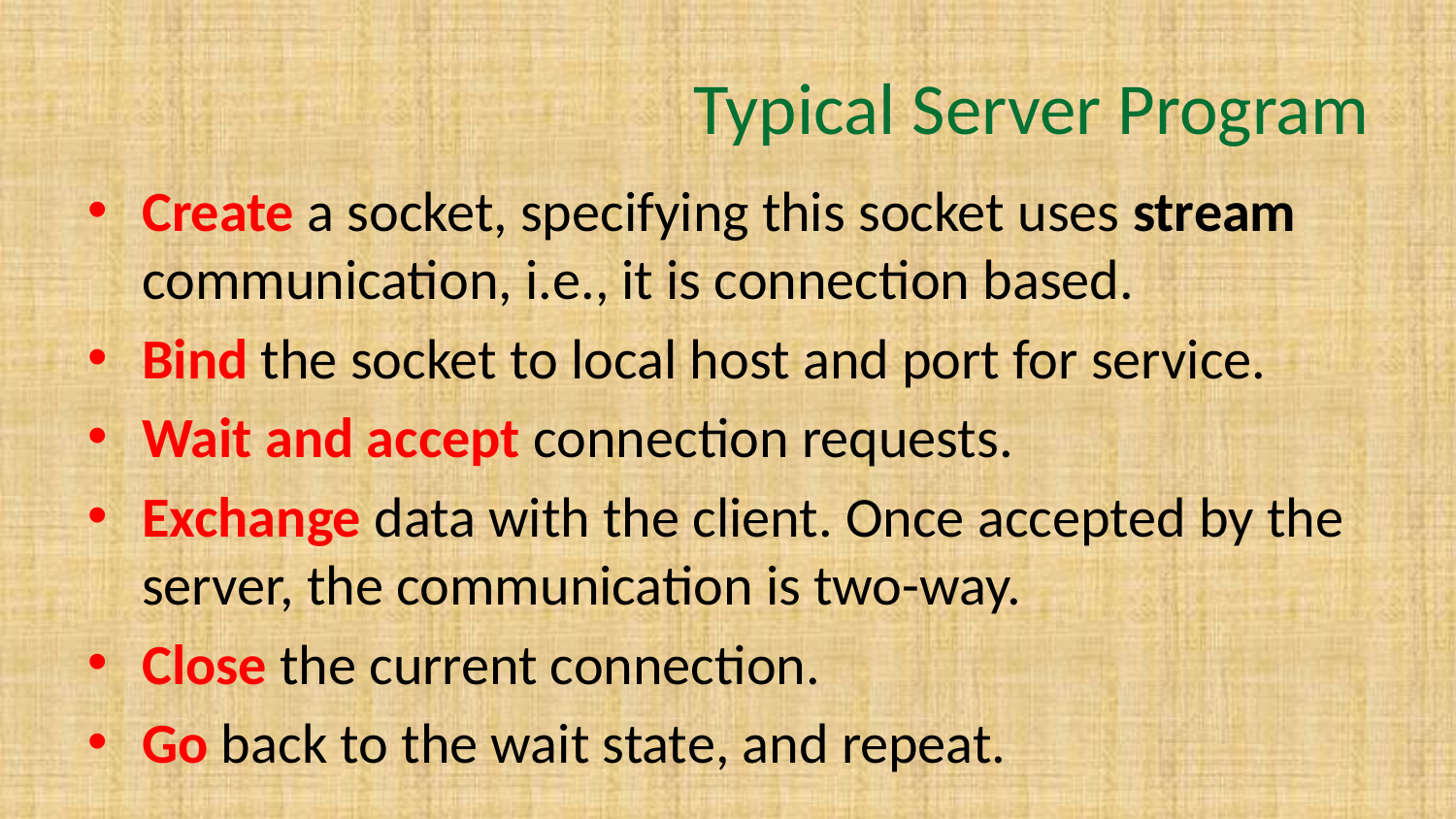

# Typical Server Program
Create a socket, specifying this socket uses stream communication, i.e., it is connection based.
Bind the socket to local host and port for service.
Wait and accept connection requests.
Exchange data with the client. Once accepted by the server, the communication is two-way.
Close the current connection.
Go back to the wait state, and repeat.